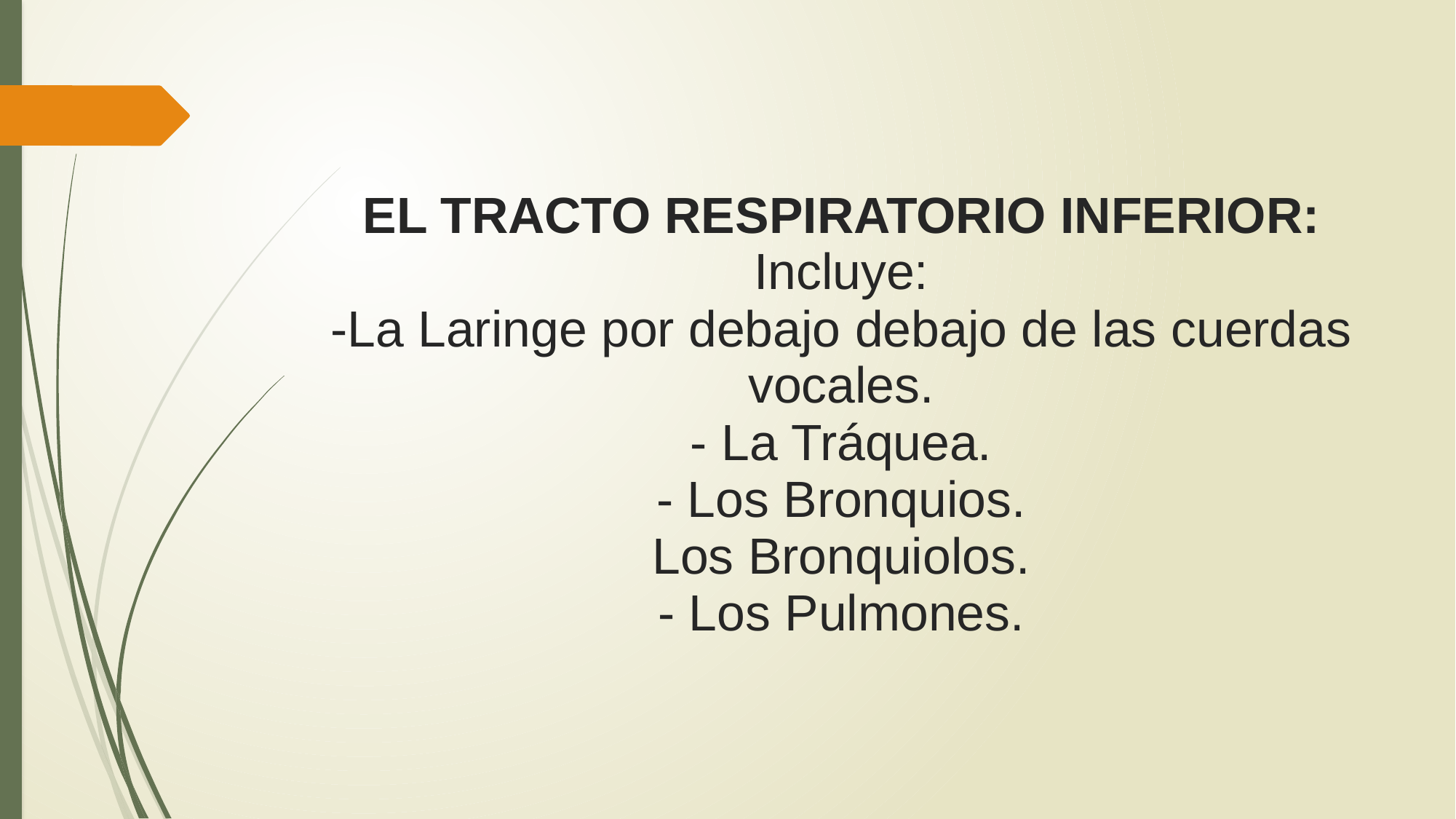

# EL TRACTO RESPIRATORIO INFERIOR: Incluye: -La Laringe por debajo debajo de las cuerdas vocales. - La Tráquea. - Los Bronquios. Los Bronquiolos. - Los Pulmones.